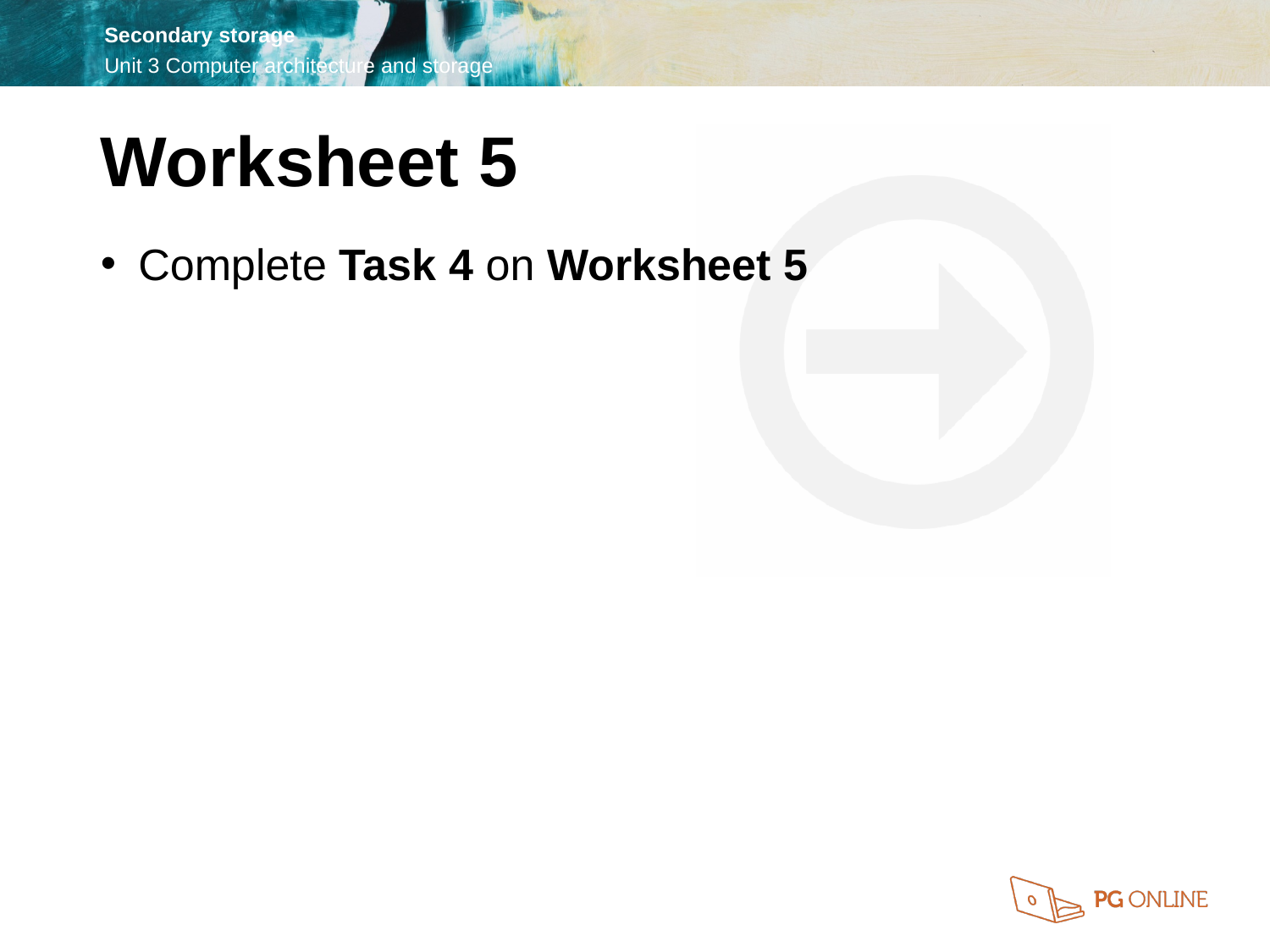

Worksheet 5
Complete Task 4 on Worksheet 5